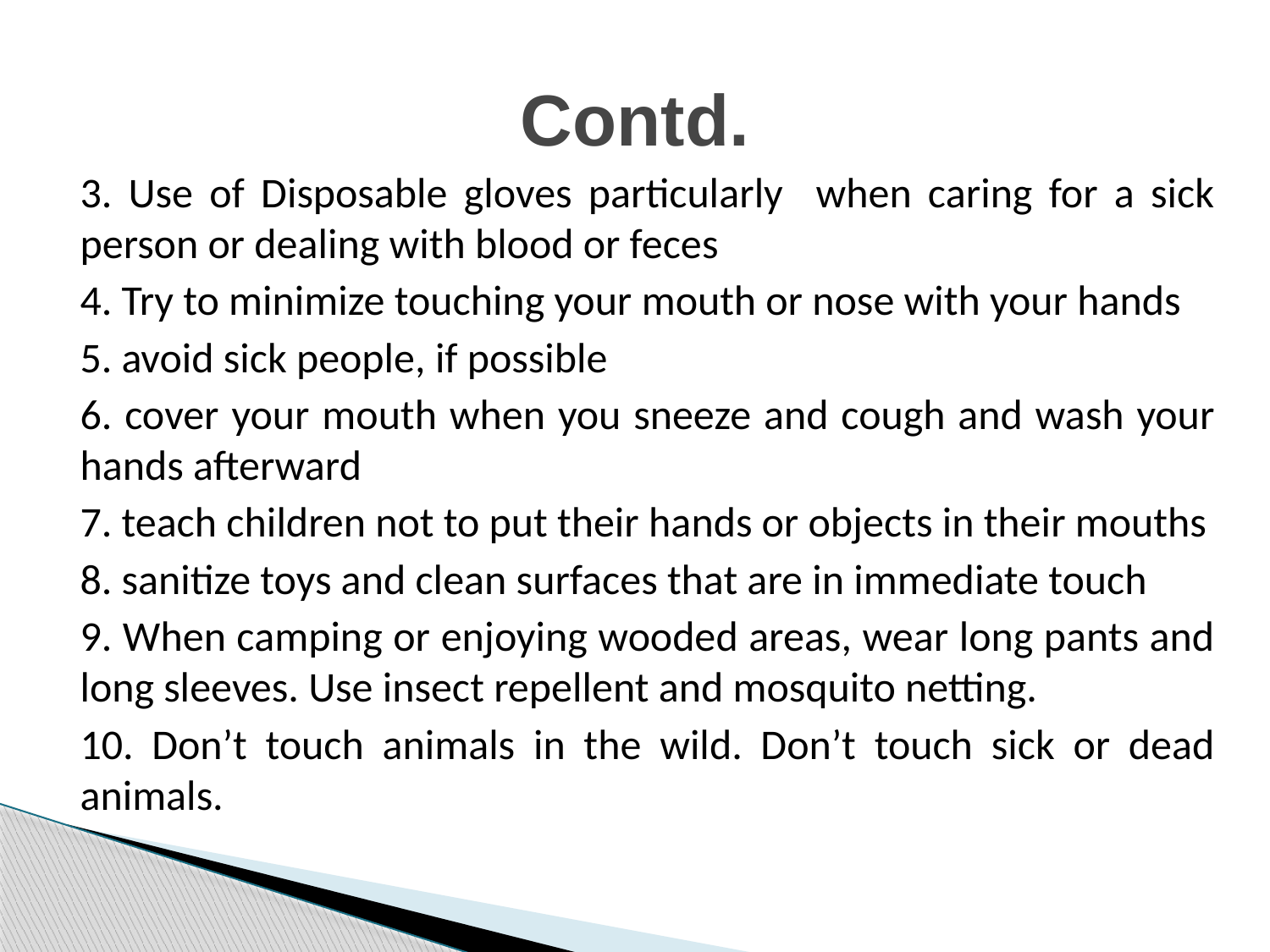

# Contd.
3. Use of Disposable gloves particularly  when caring for a sick person or dealing with blood or feces
4. Try to minimize touching your mouth or nose with your hands
5. avoid sick people, if possible
6. cover your mouth when you sneeze and cough and wash your hands afterward
7. teach children not to put their hands or objects in their mouths
8. sanitize toys and clean surfaces that are in immediate touch
9. When camping or enjoying wooded areas, wear long pants and long sleeves. Use insect repellent and mosquito netting.
10. Don’t touch animals in the wild. Don’t touch sick or dead animals.